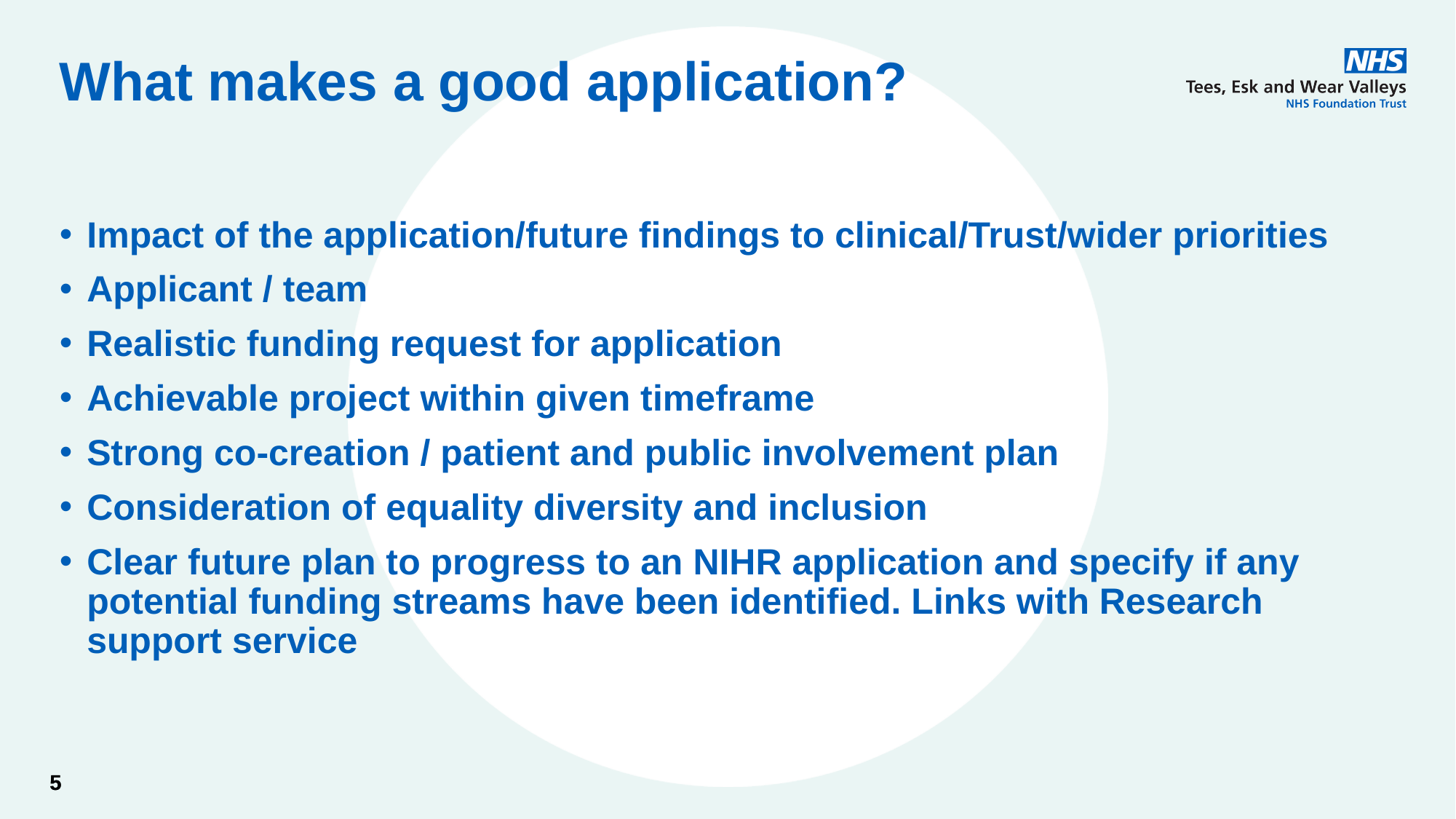

# What makes a good application?
Impact of the application/future findings to clinical/Trust/wider priorities
Applicant / team
Realistic funding request for application
Achievable project within given timeframe
Strong co-creation / patient and public involvement plan
Consideration of equality diversity and inclusion
Clear future plan to progress to an NIHR application and specify if any potential funding streams have been identified. Links with Research support service